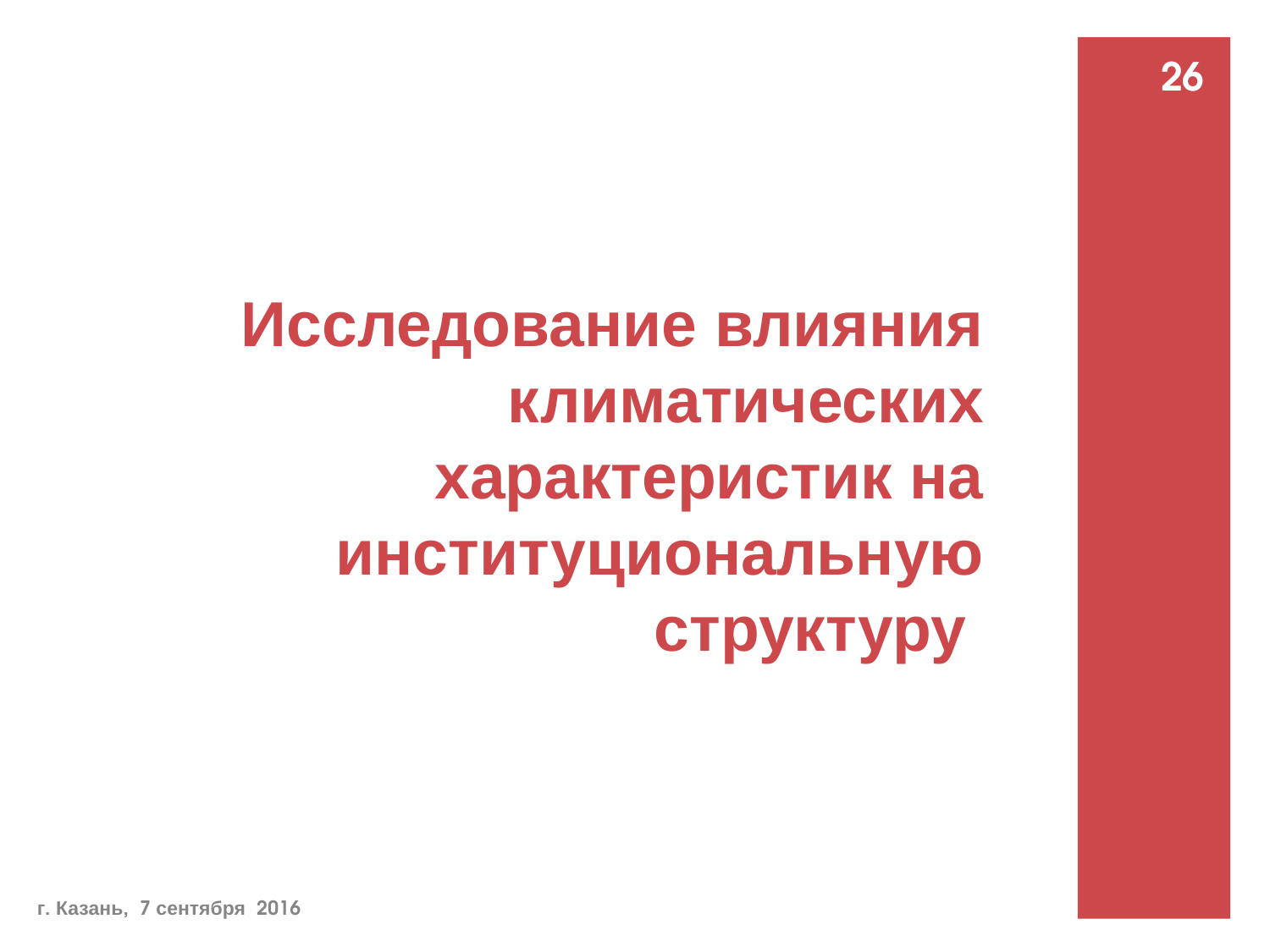

26
# Исследование влияния климатических характеристик на институциональную структуру

г. Казань,  7 сентября  2016